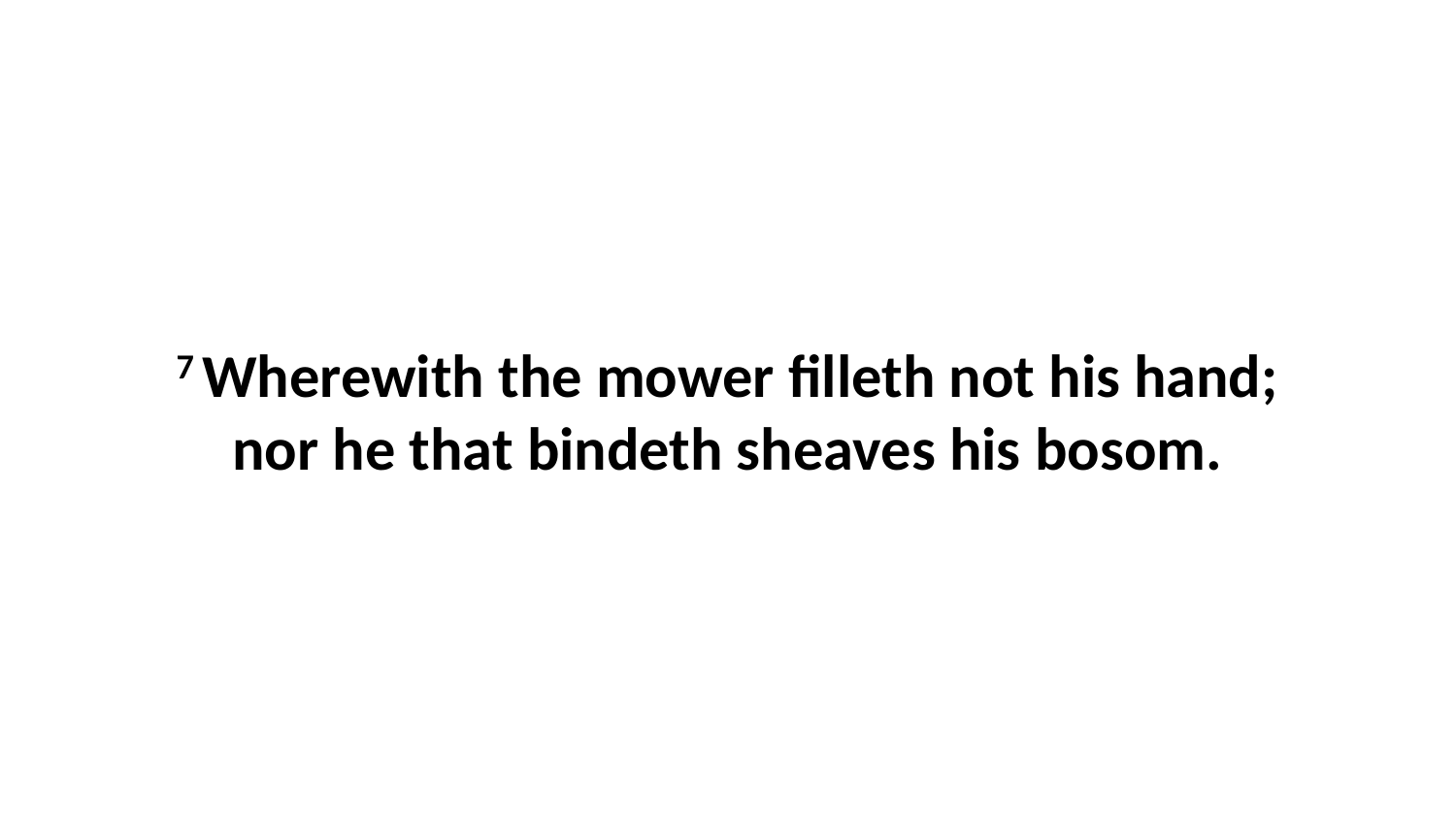

7 Wherewith the mower filleth not his hand; nor he that bindeth sheaves his bosom.